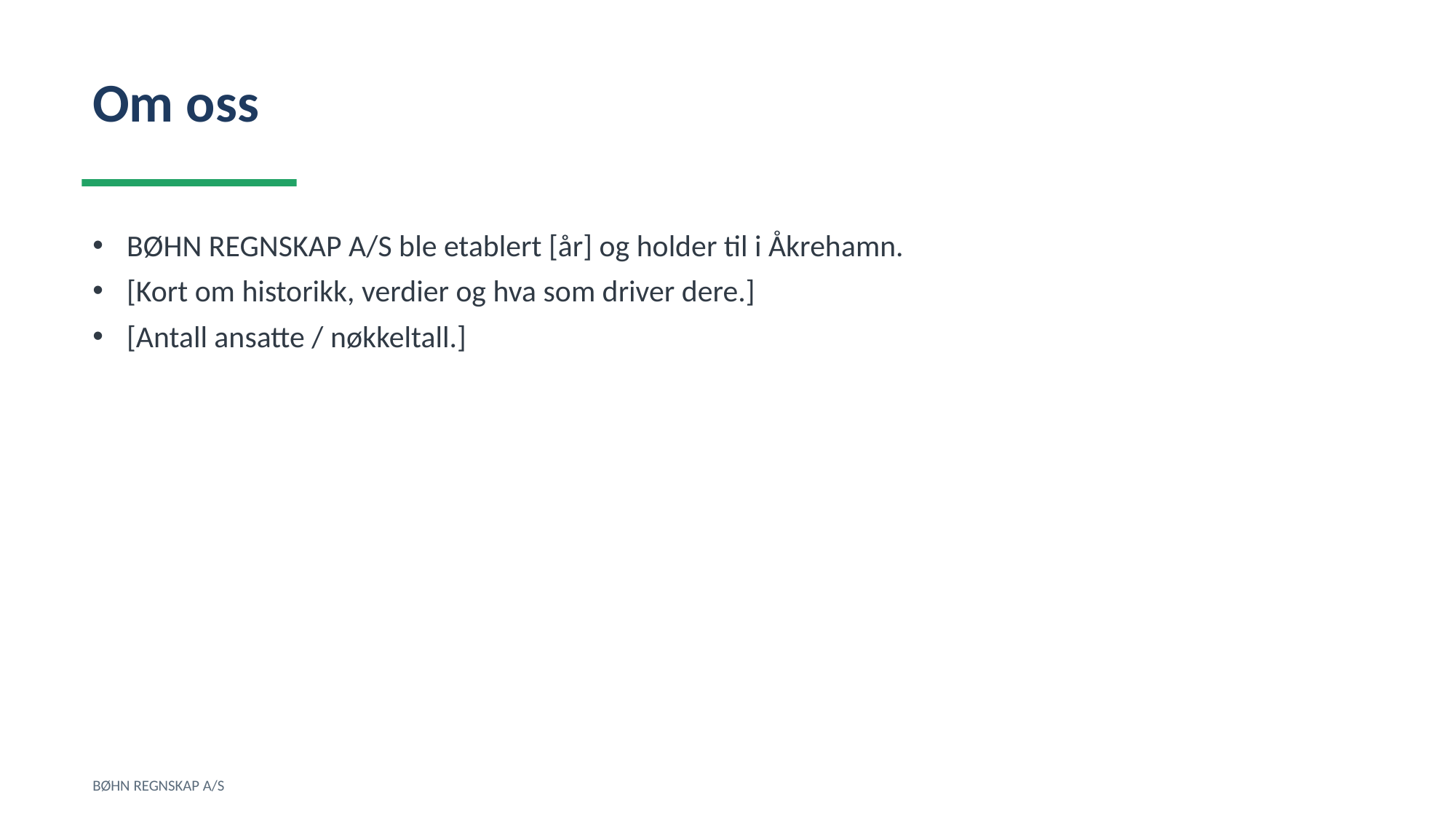

Om oss

BØHN REGNSKAP A/S ble etablert [år] og holder til i Åkrehamn.
[Kort om historikk, verdier og hva som driver dere.]
[Antall ansatte / nøkkeltall.]
BØHN REGNSKAP A/S